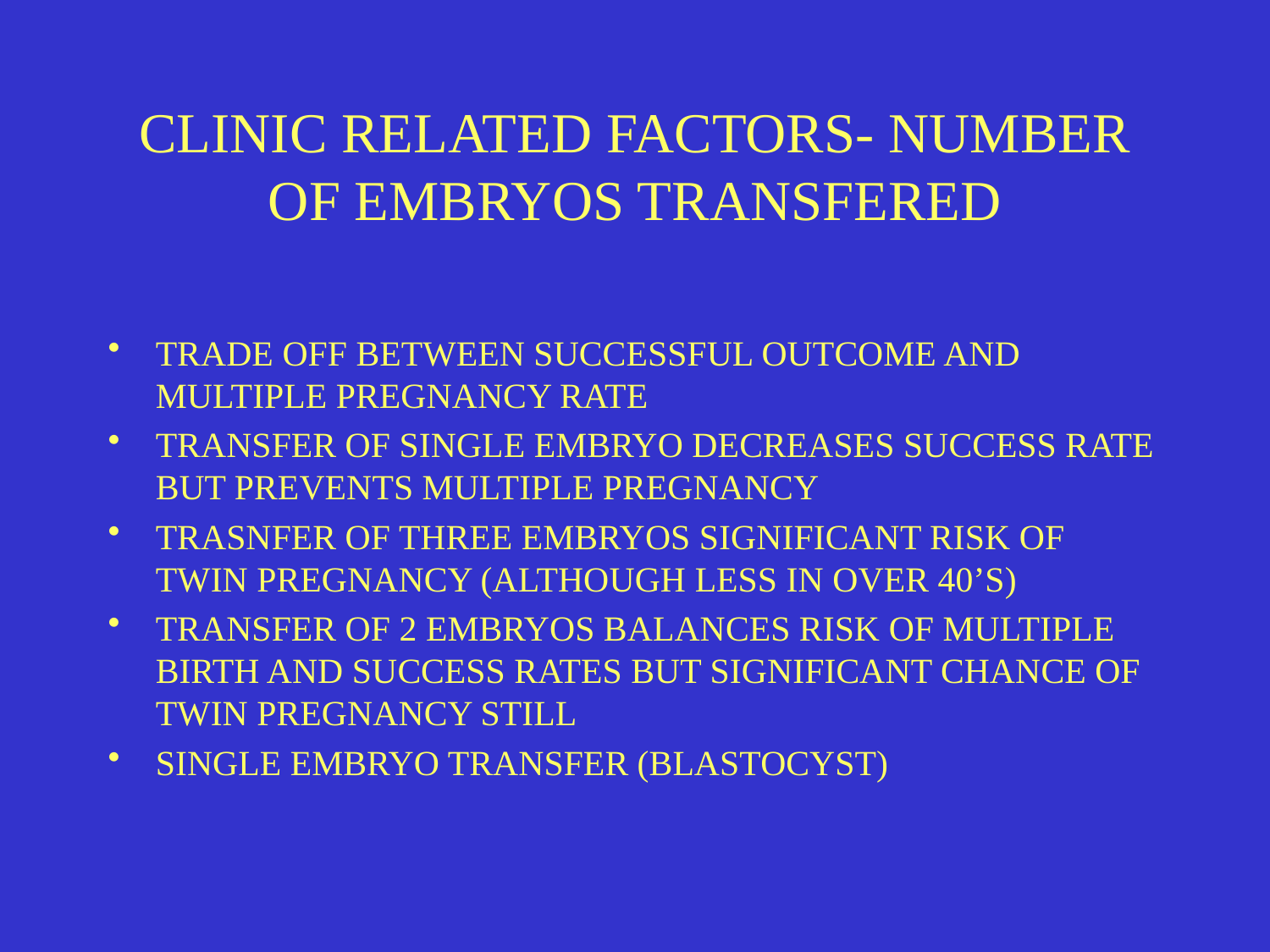

# CLINIC RELATED FACTORS- NUMBER OF EMBRYOS TRANSFERED

TRADE OFF BETWEEN SUCCESSFUL OUTCOME AND MULTIPLE PREGNANCY RATE
TRANSFER OF SINGLE EMBRYO DECREASES SUCCESS RATE BUT PREVENTS MULTIPLE PREGNANCY
TRASNFER OF THREE EMBRYOS SIGNIFICANT RISK OF TWIN PREGNANCY (ALTHOUGH LESS IN OVER 40’S)
TRANSFER OF 2 EMBRYOS BALANCES RISK OF MULTIPLE BIRTH AND SUCCESS RATES BUT SIGNIFICANT CHANCE OF TWIN PREGNANCY STILL
SINGLE EMBRYO TRANSFER (BLASTOCYST)